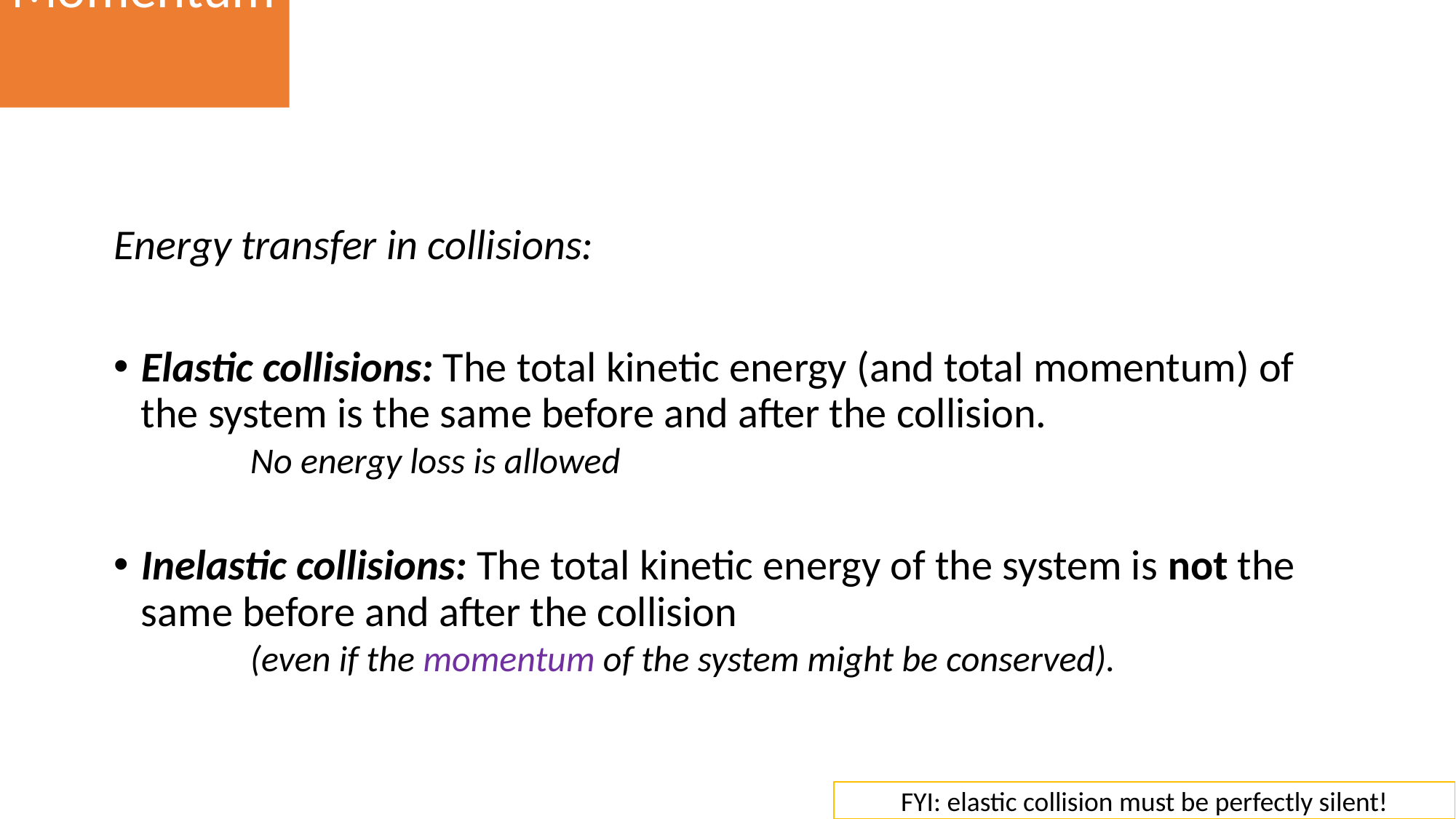

Momentum
#
Energy transfer in collisions:

Elastic collisions: The total kinetic energy (and total momentum) of the system is the same before and after the collision.
	No energy loss is allowed
Inelastic collisions: The total kinetic energy of the system is not the same before and after the collision
	(even if the momentum of the system might be conserved).
FYI: elastic collision must be perfectly silent!